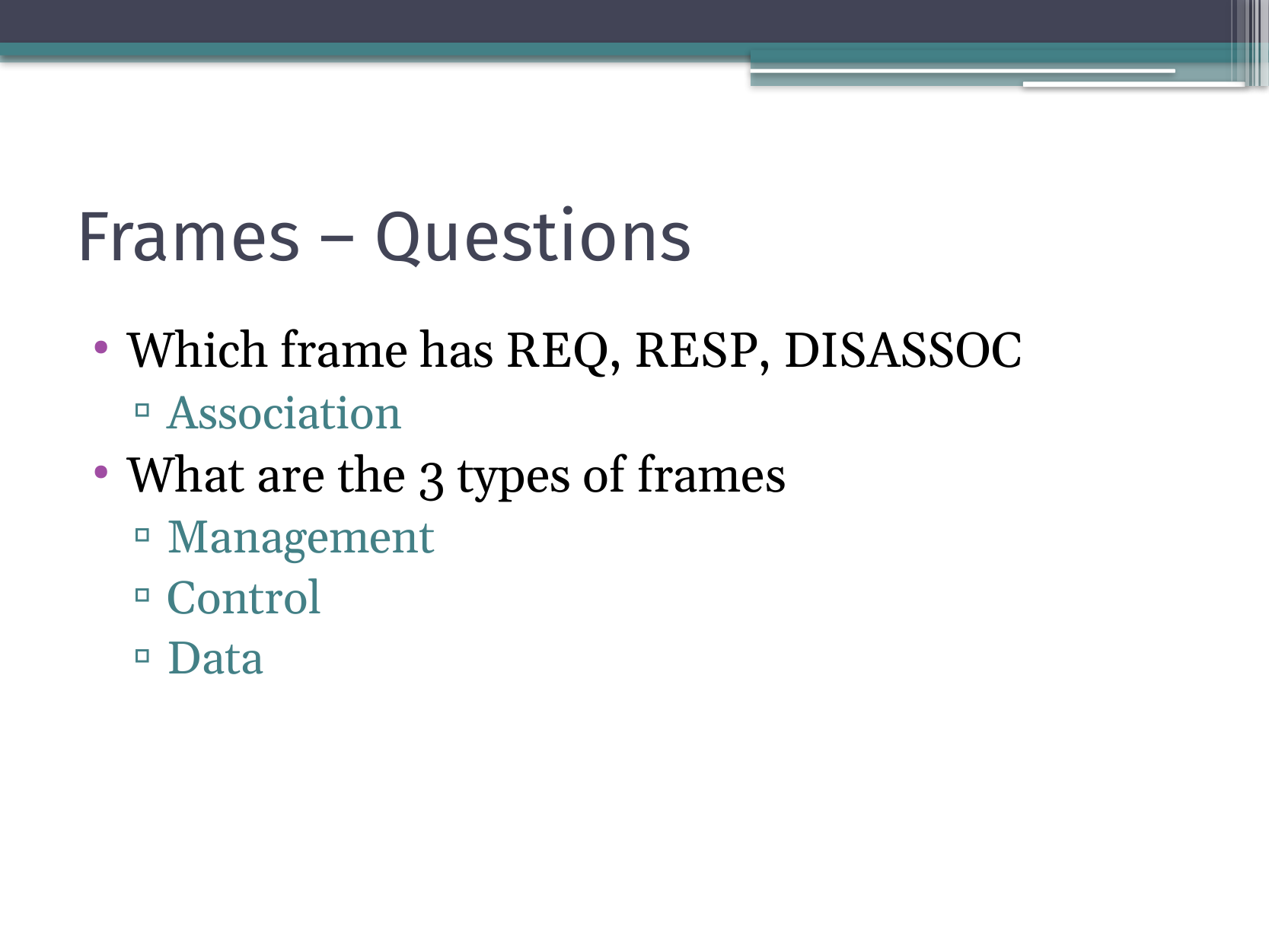

# Frames – Questions
Which frame has REQ, RESP, DISASSOC
Association
What are the 3 types of frames
Management
Control
Data